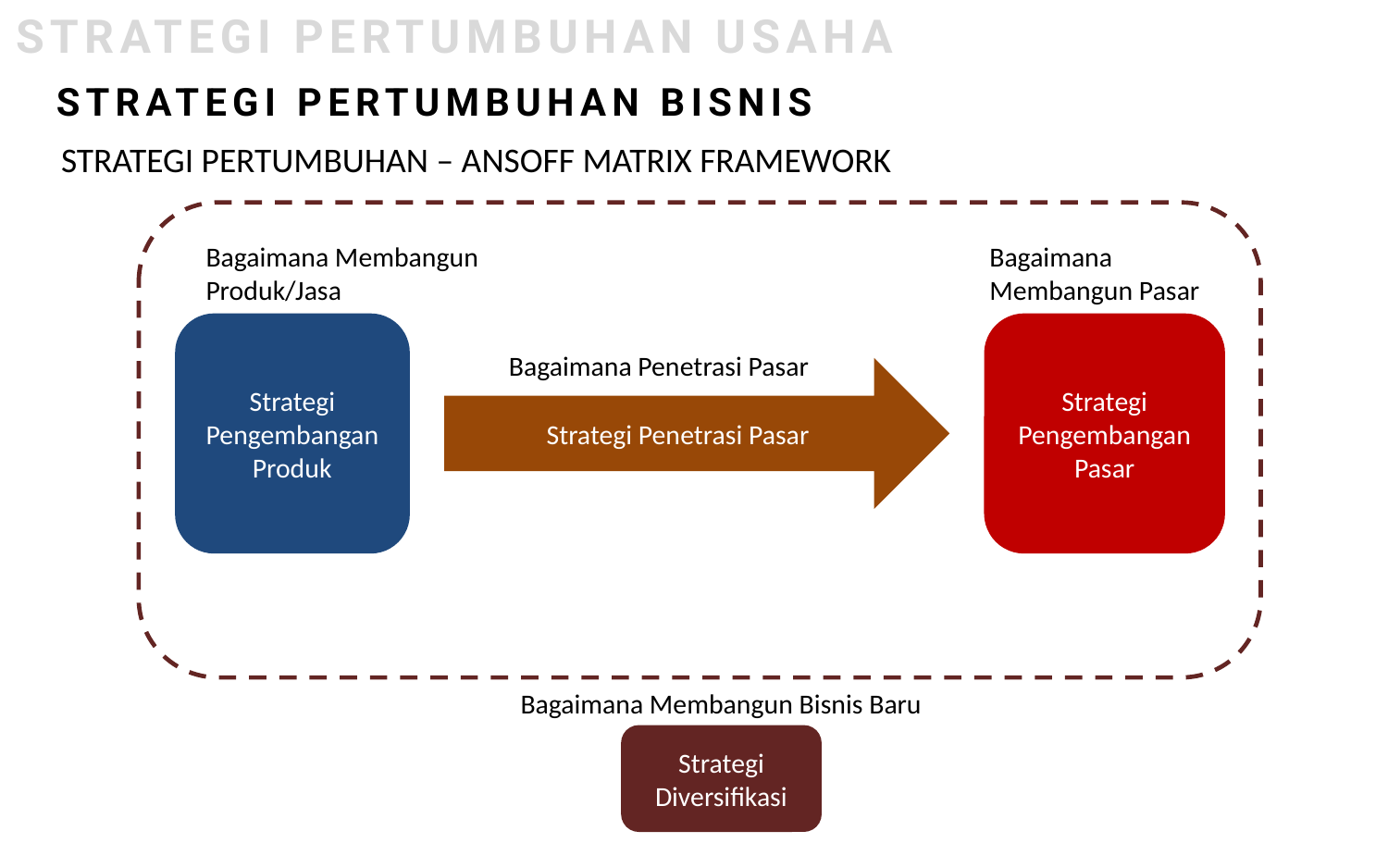

STRATEGI PERTUMBUHAN USAHA
STRATEGI PERTUMBUHAN BISNIS
STRATEGI PERTUMBUHAN – ANSOFF MATRIX FRAMEWORK

Bagaimana Membangun Produk/Jasa
Bagaimana Membangun Pasar
Strategi Pengembangan Produk
Strategi Pengembangan Pasar
Bagaimana Penetrasi Pasar
Strategi Penetrasi Pasar
Bagaimana Membangun Bisnis Baru
Strategi Diversifikasi